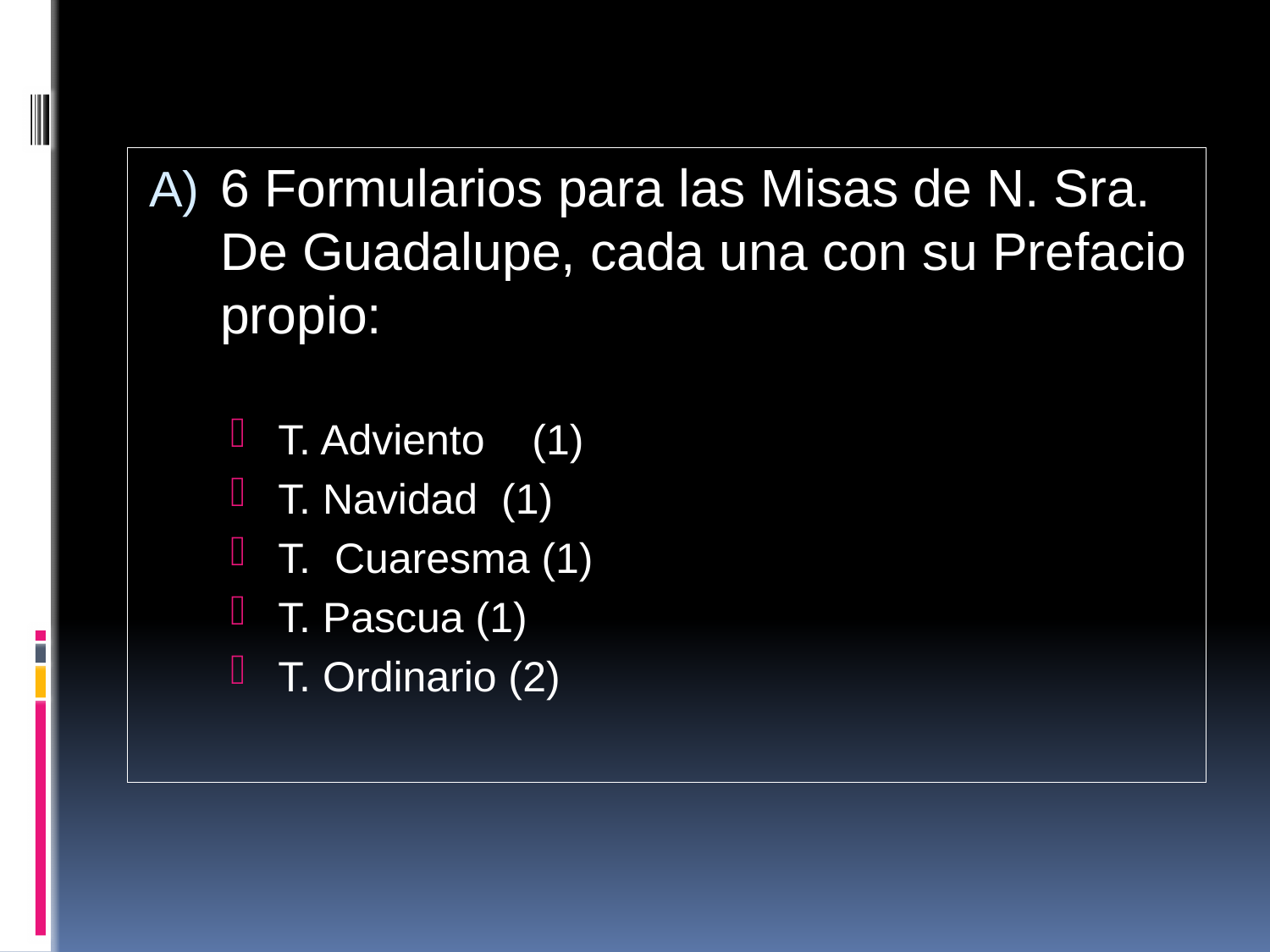

6 Formularios para las Misas de N. Sra. De Guadalupe, cada una con su Prefacio propio:

T. Adviento    (1)
T. Navidad  (1)
T.  Cuaresma (1)
T. Pascua (1)
T. Ordinario (2)